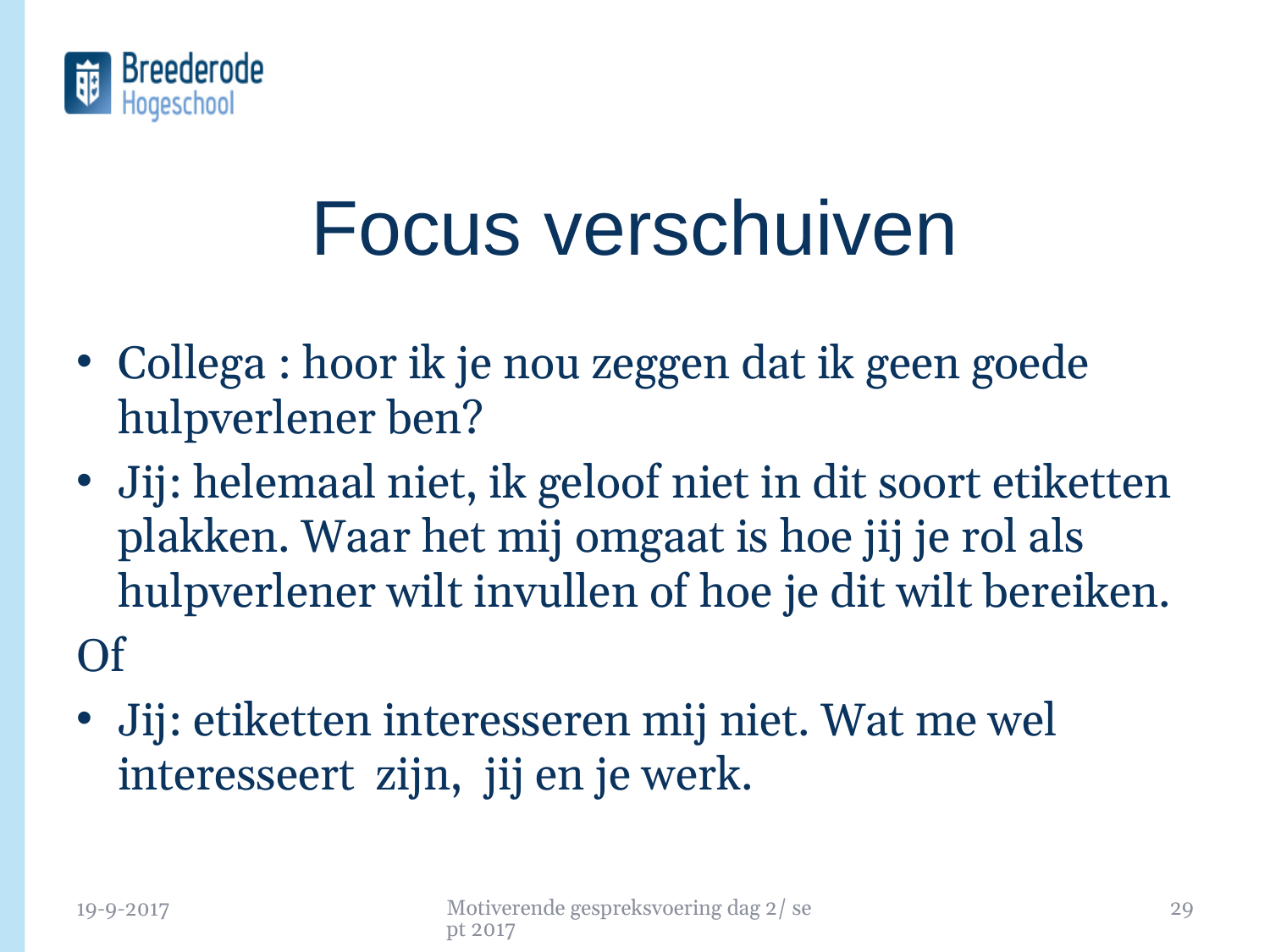

# Focus verschuiven
Collega : hoor ik je nou zeggen dat ik geen goede hulpverlener ben?
Jij: helemaal niet, ik geloof niet in dit soort etiketten plakken. Waar het mij omgaat is hoe jij je rol als hulpverlener wilt invullen of hoe je dit wilt bereiken.
Of
Jij: etiketten interesseren mij niet. Wat me wel interesseert  zijn,  jij en je werk.

19-9-2017
Motiverende gespreksvoering dag 2/ sept 2017
29